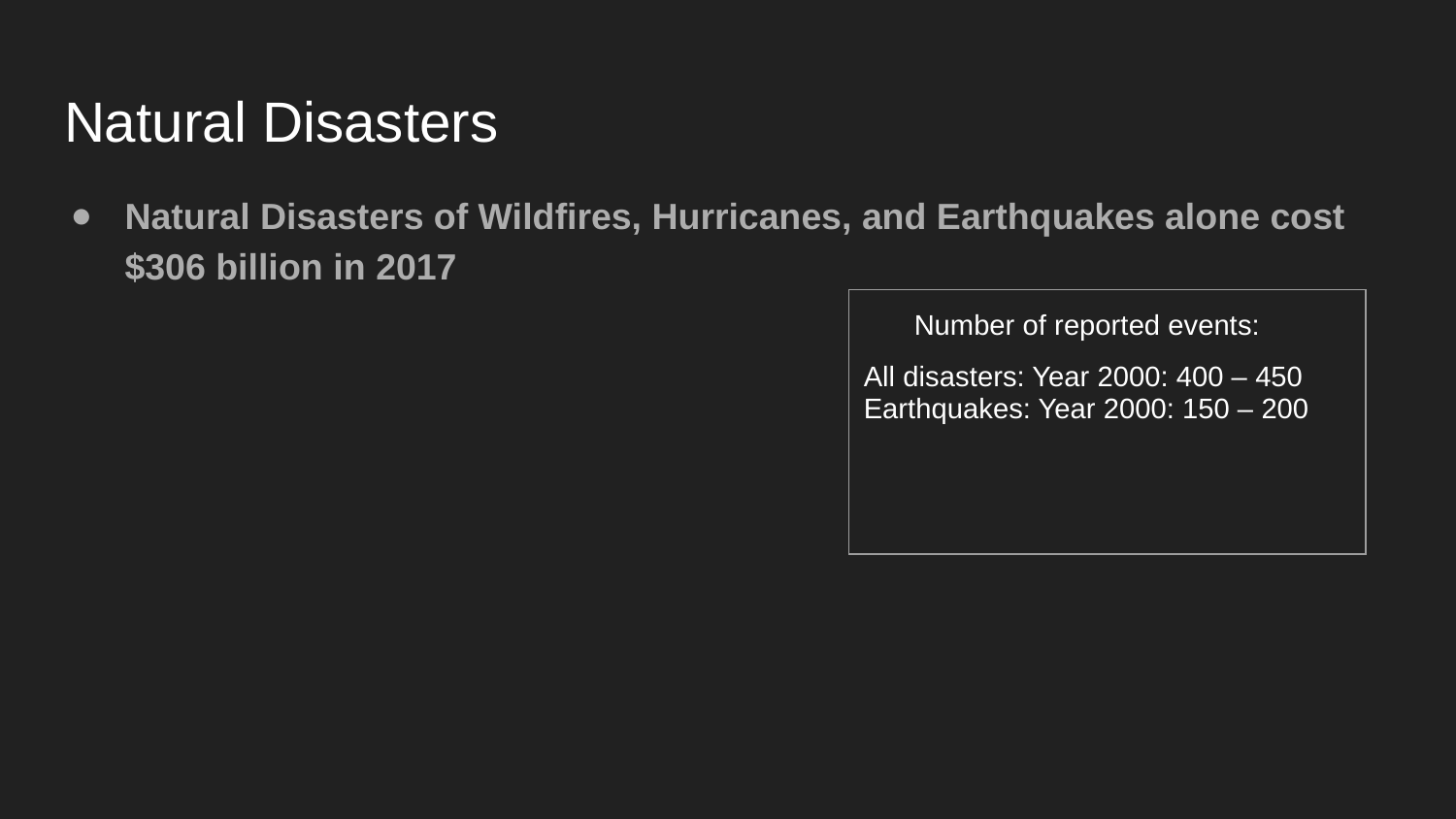

# Natural Disasters
Natural Disasters of Wildfires, Hurricanes, and Earthquakes alone cost $306 billion in 2017

| All disasters: Year 2000: 400 – 450 Earthquakes: Year 2000: 150 – 200 |
| --- |
Number of reported events: